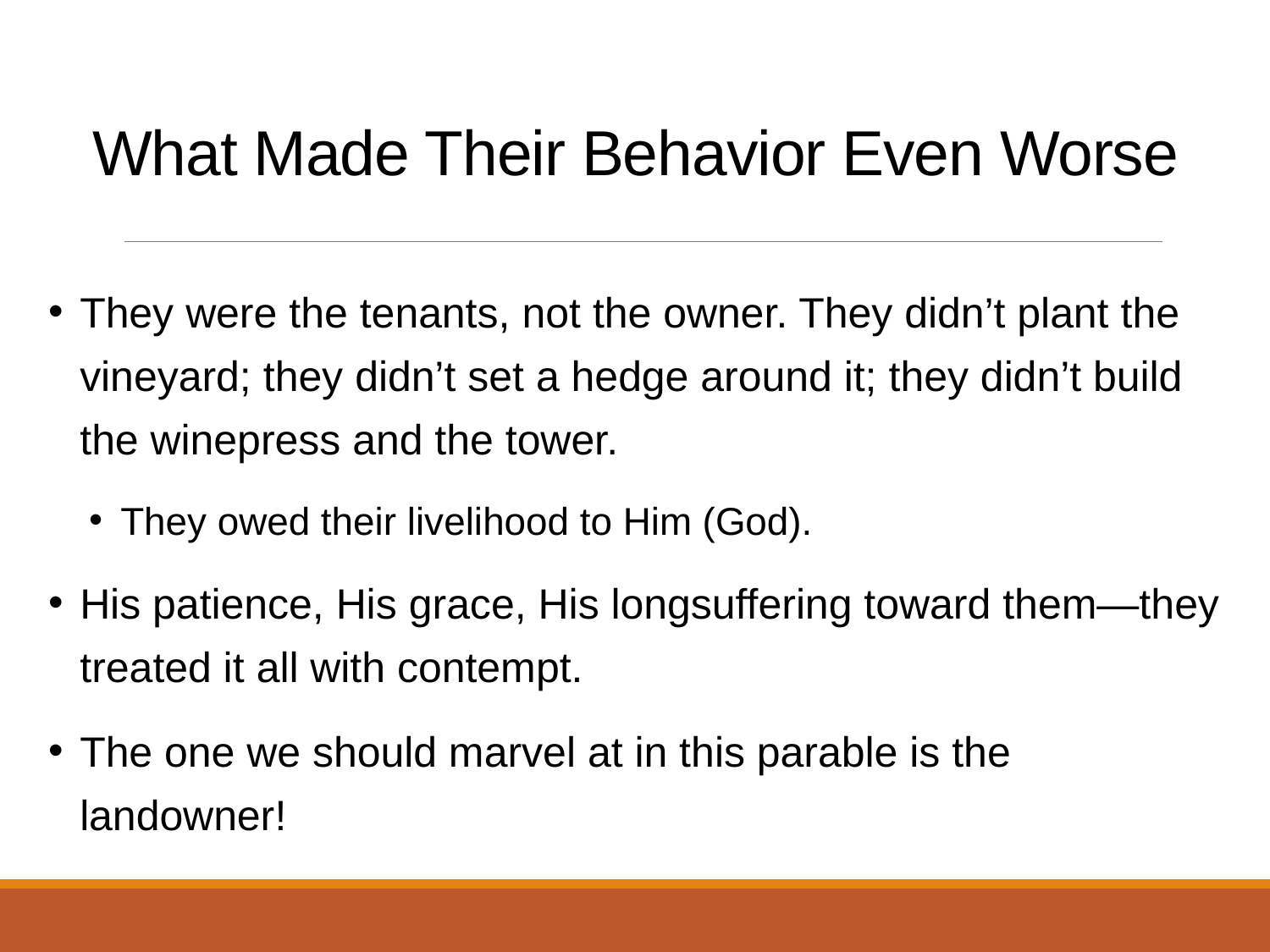

# What Made Their Behavior Even Worse
They were the tenants, not the owner. They didn’t plant the vineyard; they didn’t set a hedge around it; they didn’t build the winepress and the tower.
They owed their livelihood to Him (God).
His patience, His grace, His longsuffering toward them—they treated it all with contempt.
The one we should marvel at in this parable is the landowner!